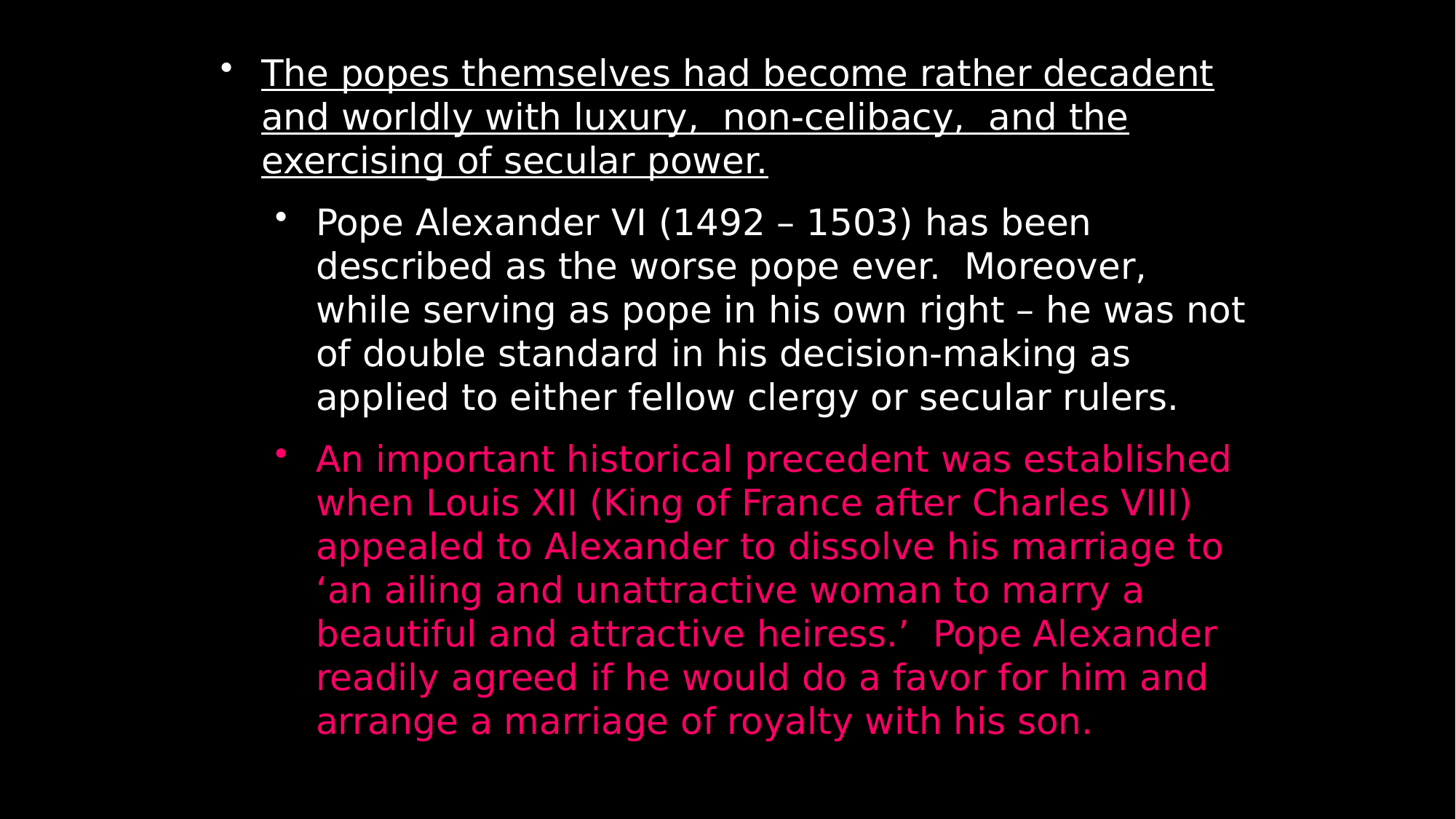

The popes themselves had become rather decadent and worldly with luxury,  non-celibacy,  and the exercising of secular power.
Pope Alexander VI (1492 – 1503) has been described as the worse pope ever.  Moreover, while serving as pope in his own right – he was not of double standard in his decision-making as applied to either fellow clergy or secular rulers.
An important historical precedent was established when Louis XII (King of France after Charles VIII) appealed to Alexander to dissolve his marriage to ‘an ailing and unattractive woman to marry a beautiful and attractive heiress.’  Pope Alexander readily agreed if he would do a favor for him and arrange a marriage of royalty with his son.